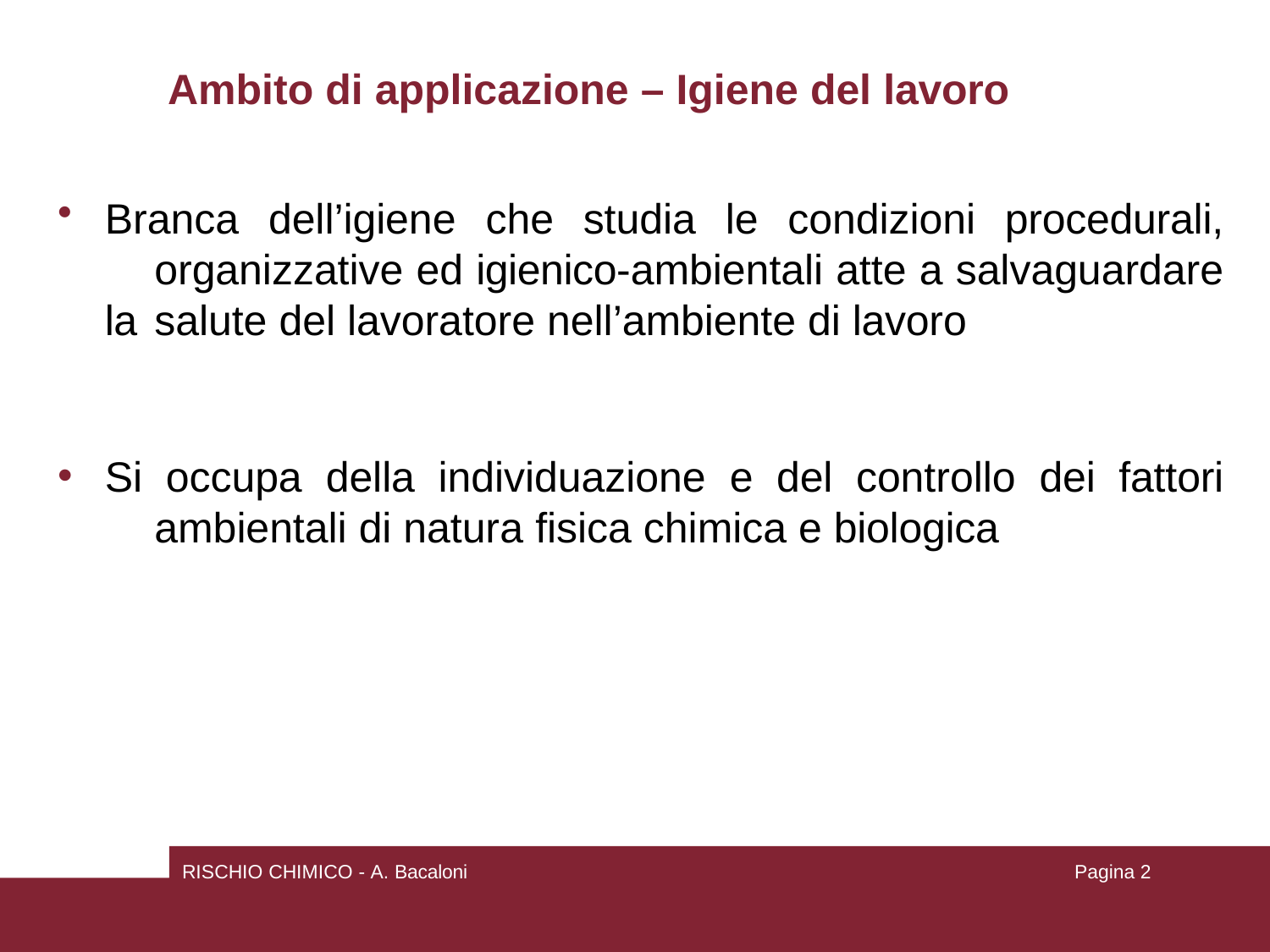

# Ambito di applicazione – Igiene del lavoro
Branca  dell’igiene  che  studia  le  condizioni  procedurali, 	organizzative ed igienico-ambientali atte a salvaguardare la 	salute del lavoratore nell’ambiente di lavoro

Si occupa della individuazione e del controllo dei fattori 	ambientali di natura fisica chimica e biologica
RISCHIO CHIMICO - A. Bacaloni
Pagina 2